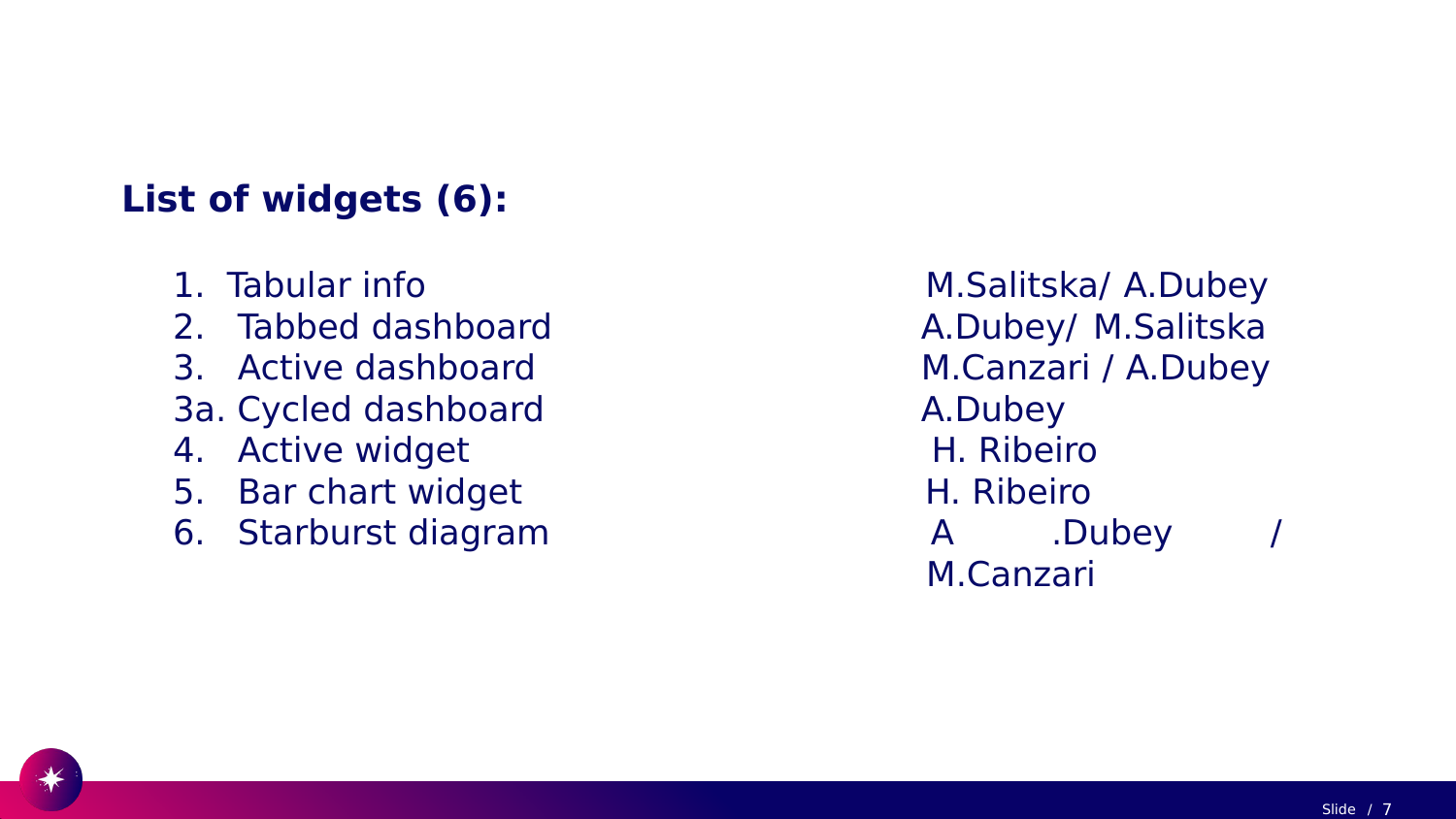

# List of widgets (6):
1.  Tabular info
2.   Tabbed dashboard
3.   Active dashboard
3a. Cycled dashboard
4.   Active widget
5.   Bar chart widget
6.   Starburst diagram
M.Salitska/ A.Dubey  A.Dubey/ M.Salitska  M.Canzari / A.Dubey  A.Dubey
H. Ribeiro
H. Ribeiro
A .Dubey / M.Canzari
Slide / 7